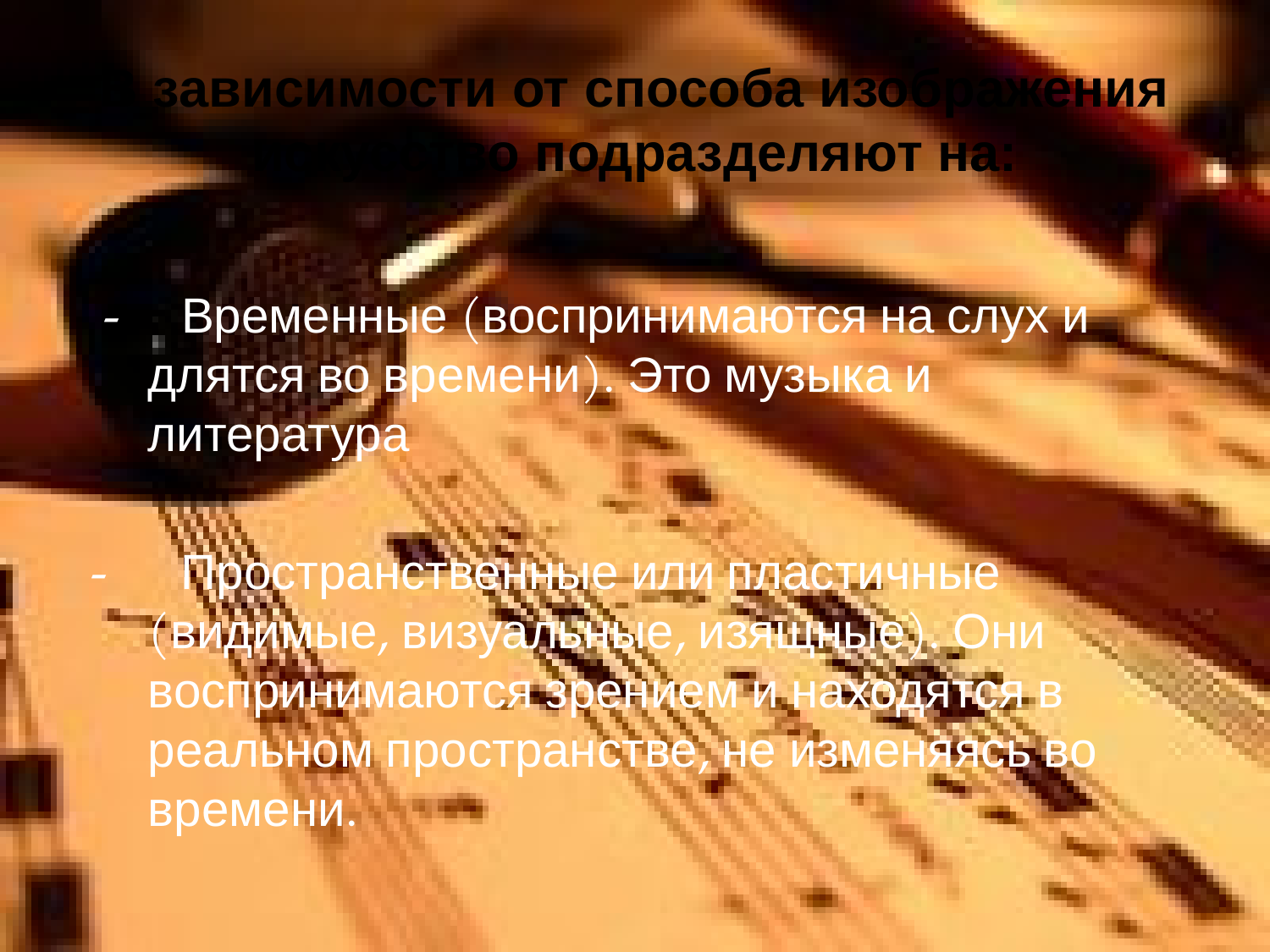

# В зависимости от способа изображения искусство подразделяют на:
 -     Временные (воспринимаются на слух и длятся во времени). Это музыка и литература

-      Пространственные или пластичные (видимые, визуальные, изящные). Они воспринимаются зрением и находятся в реальном пространстве, не изменяясь во времени.